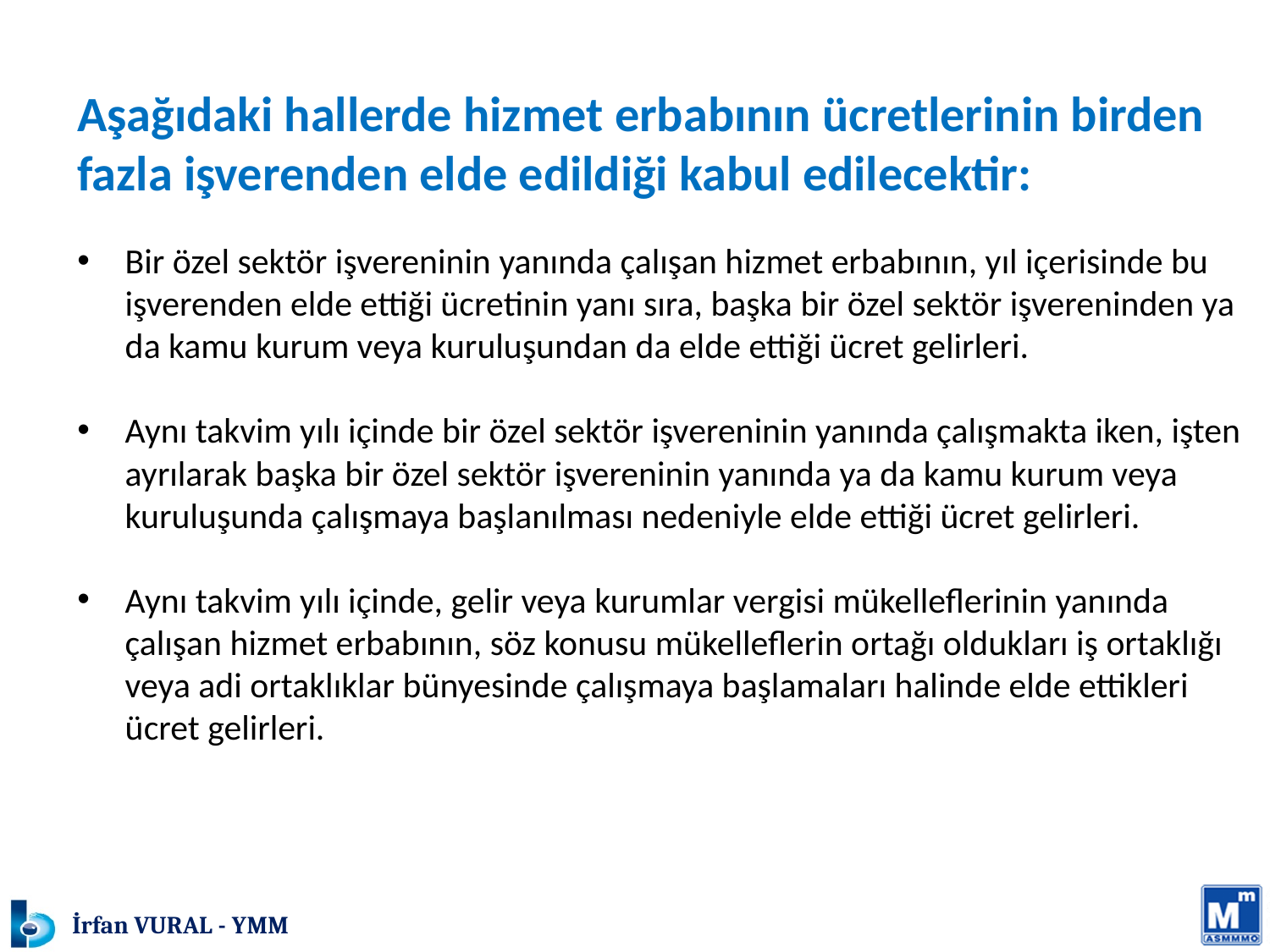

Aşağıdaki hallerde hizmet erbabının ücretlerinin birden fazla işverenden elde edildiği kabul edilecektir:

Bir özel sektör işvereninin yanında çalışan hizmet erbabının, yıl içerisinde bu işverenden elde ettiği ücretinin yanı sıra, başka bir özel sektör işvereninden ya da kamu kurum veya kuruluşundan da elde ettiği ücret gelirleri.

Aynı takvim yılı içinde bir özel sektör işvereninin yanında çalışmakta iken, işten ayrılarak başka bir özel sektör işvereninin yanında ya da kamu kurum veya kuruluşunda çalışmaya başlanılması nedeniyle elde ettiği ücret gelirleri.

Aynı takvim yılı içinde, gelir veya kurumlar vergisi mükelleflerinin yanında çalışan hizmet erbabının, söz konusu mükelleflerin ortağı oldukları iş ortaklığı veya adi ortaklıklar bünyesinde çalışmaya başlamaları halinde elde ettikleri ücret gelirleri.